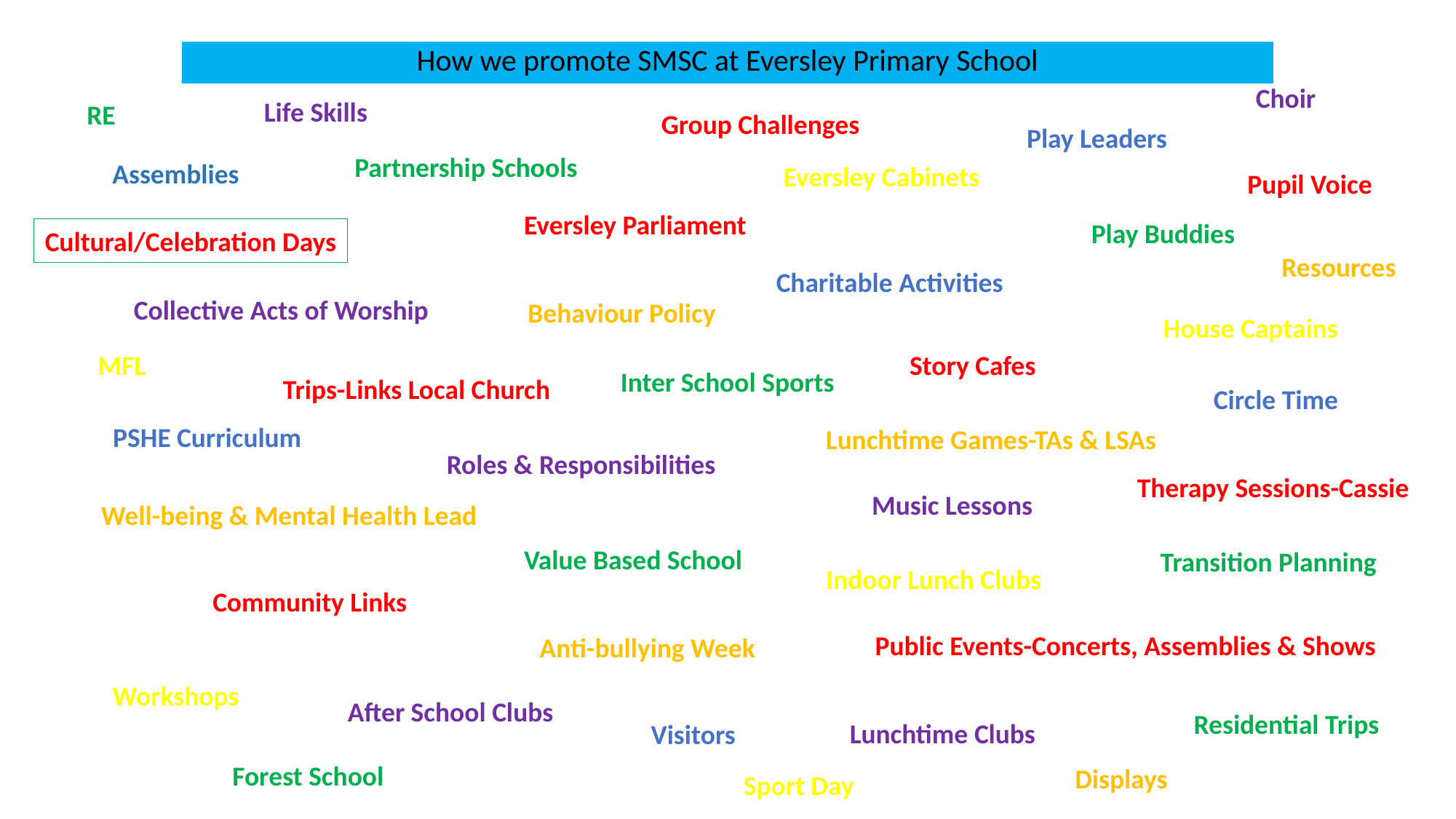

# How we promote SMSC at Eversley Primary School
Choir
Life Skills
RE
Group Challenges
Play Leaders
Partnership Schools
Assemblies
Eversley Cabinets
Pupil Voice
Eversley Parliament
Play Buddies
Cultural/Celebration Days
Resources
Charitable Activities
Collective Acts of Worship
Behaviour Policy
House Captains
MFL
Story Cafes
Inter School Sports
Trips-Links Local Church
Circle Time
PSHE Curriculum
Lunchtime Games-TAs & LSAs
Roles & Responsibilities
Therapy Sessions-Cassie
Music Lessons
Well-being & Mental Health Lead
Value Based School
Transition Planning
Indoor Lunch Clubs
Community Links
Public Events-Concerts, Assemblies & Shows
Anti-bullying Week
Workshops
After School Clubs
Residential Trips
Lunchtime Clubs
Visitors
Forest School
Displays
Sport Day